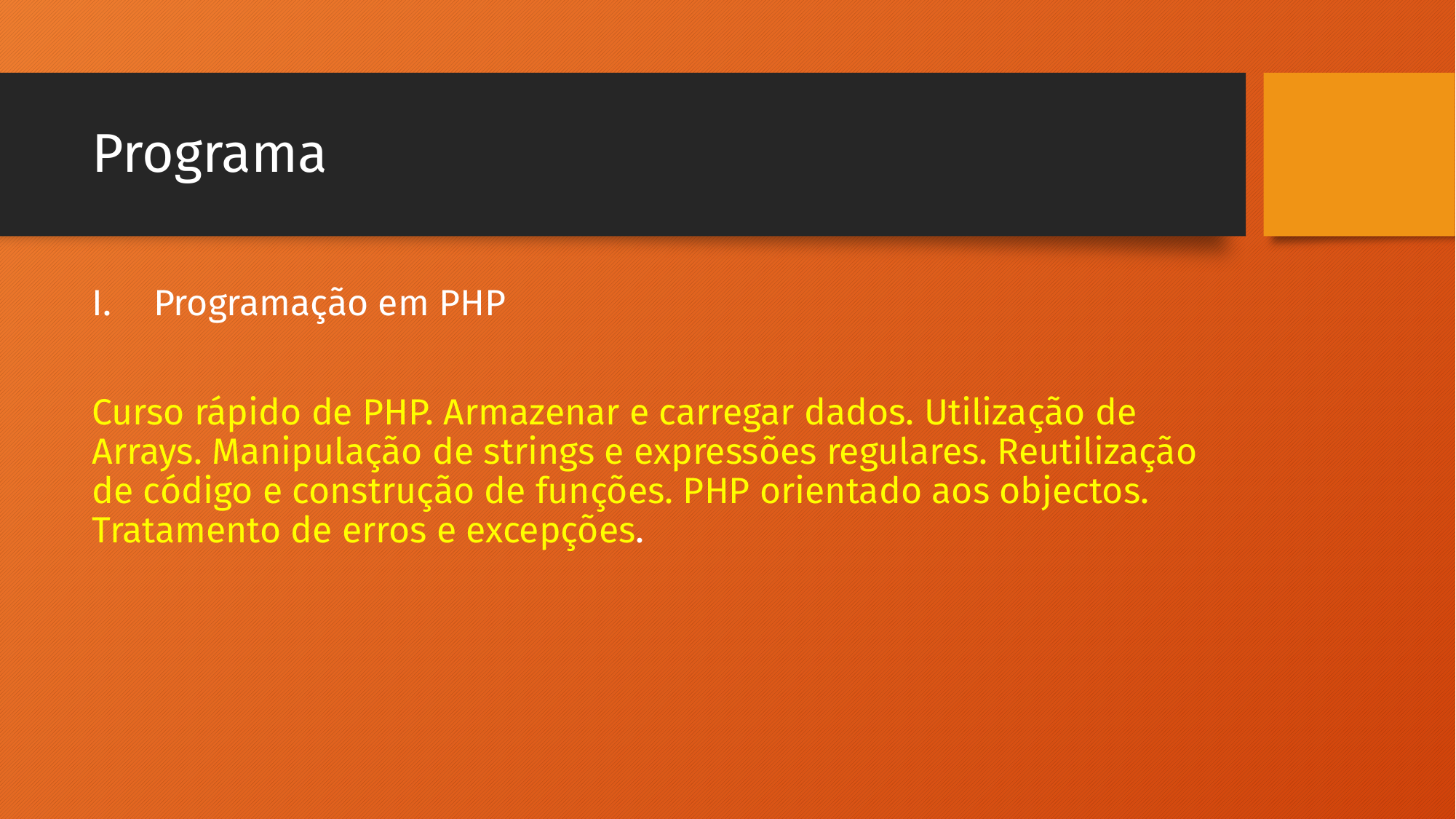

# Programa
Programação em PHP

Curso rápido de PHP. Armazenar e carregar dados. Utilização de  Arrays. Manipulação de strings e expressões regulares. Reutilização de código e construção de funções. PHP orientado aos objectos. Tratamento de erros e excepções.